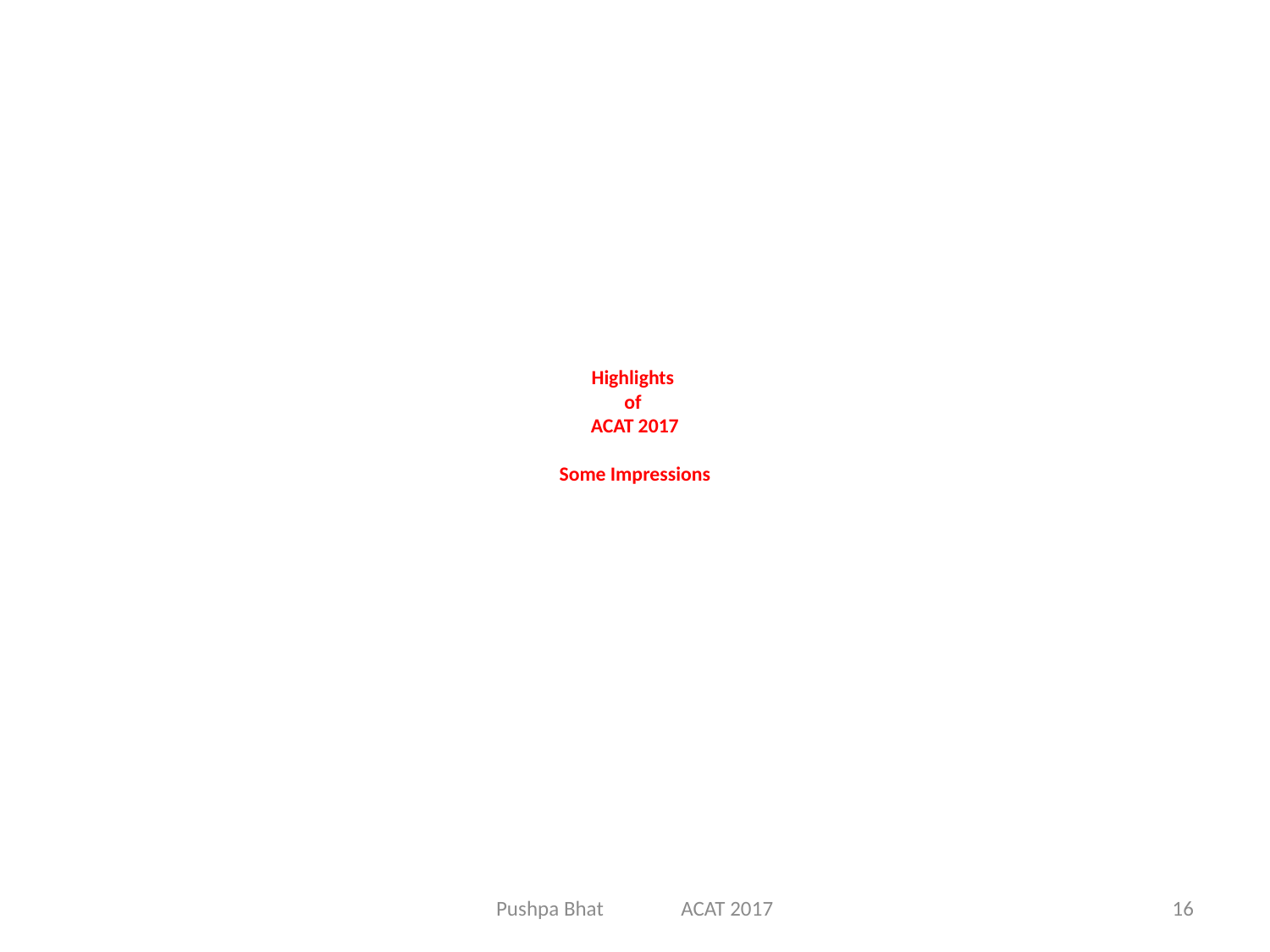

# Highlights of ACAT 2017 Some Impressions
Pushpa Bhat                ACAT 2017
16